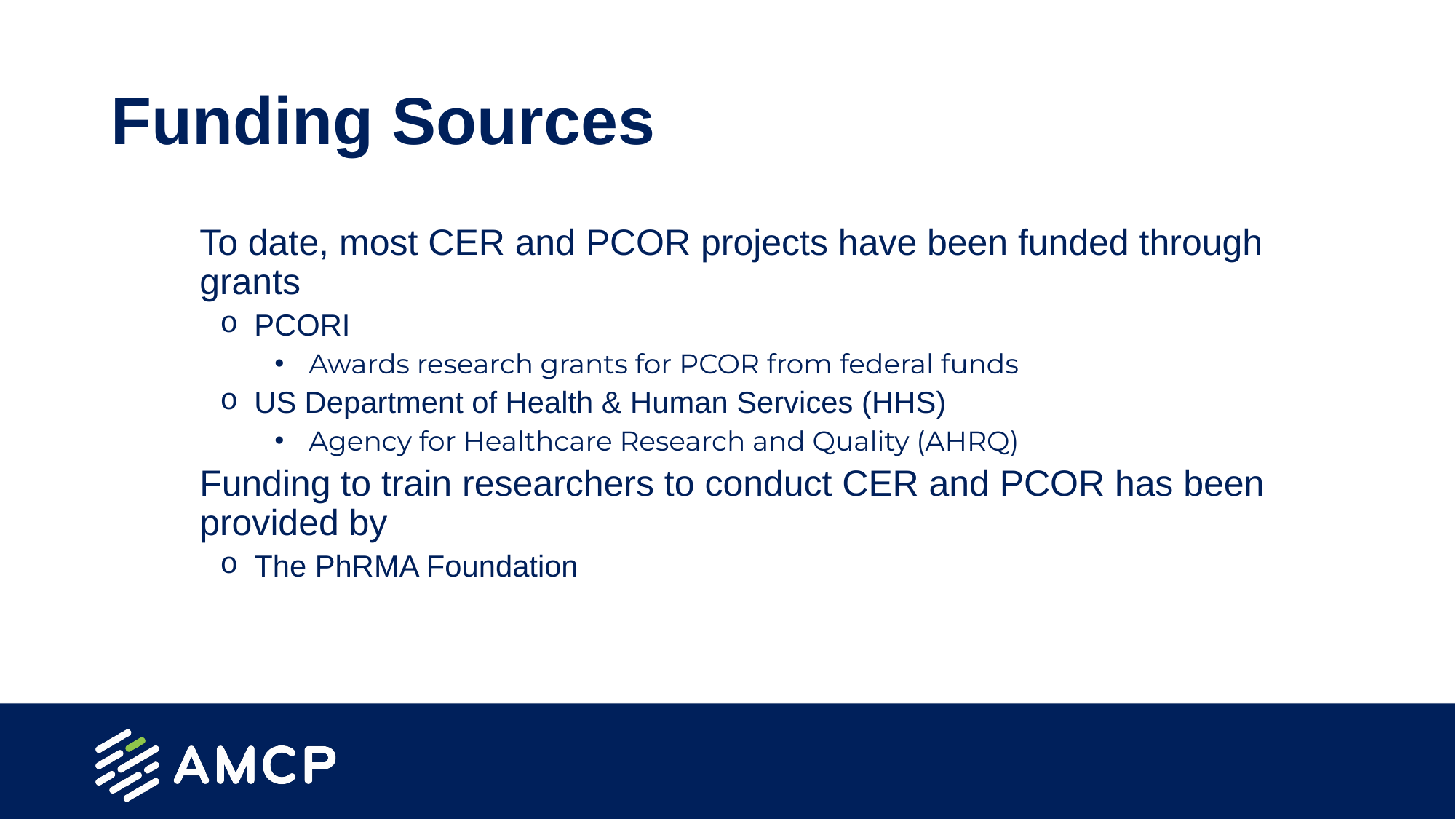

# Funding Sources
To date, most CER and PCOR projects have been funded through grants
PCORI
Awards research grants for PCOR from federal funds
US Department of Health & Human Services (HHS)
Agency for Healthcare Research and Quality (AHRQ)
Funding to train researchers to conduct CER and PCOR has been provided by
The PhRMA Foundation